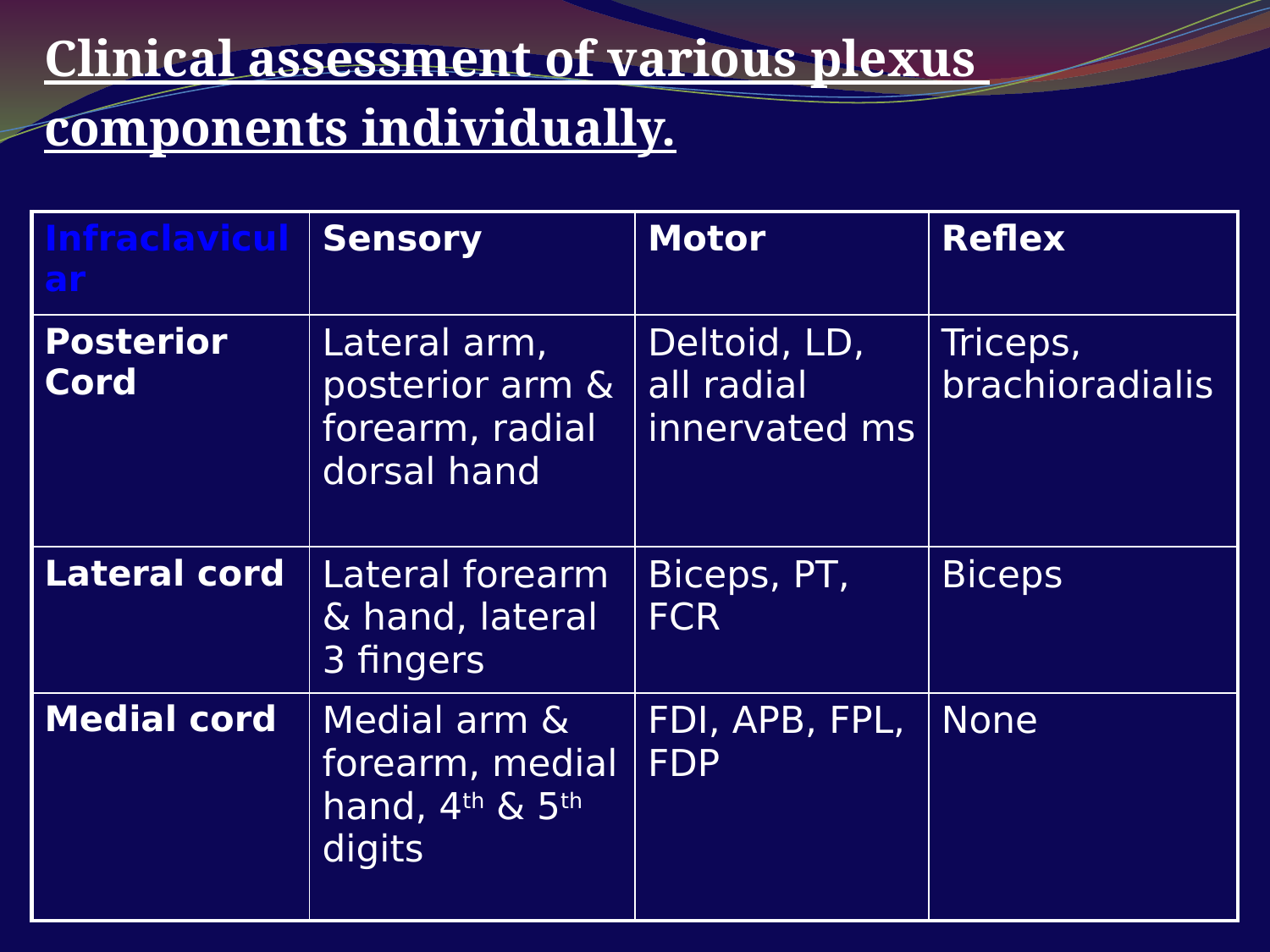

Clinical assessment of various plexus
components individually.
| Infraclavicular | Sensory | Motor | Reflex |
| --- | --- | --- | --- |
| Posterior Cord | Lateral arm, posterior arm & forearm, radial dorsal hand | Deltoid, LD, all radial innervated ms | Triceps, brachioradialis |
| Lateral cord | Lateral forearm & hand, lateral 3 fingers | Biceps, PT, FCR | Biceps |
| Medial cord | Medial arm & forearm, medial hand, 4th & 5th digits | FDI, APB, FPL, FDP | None |